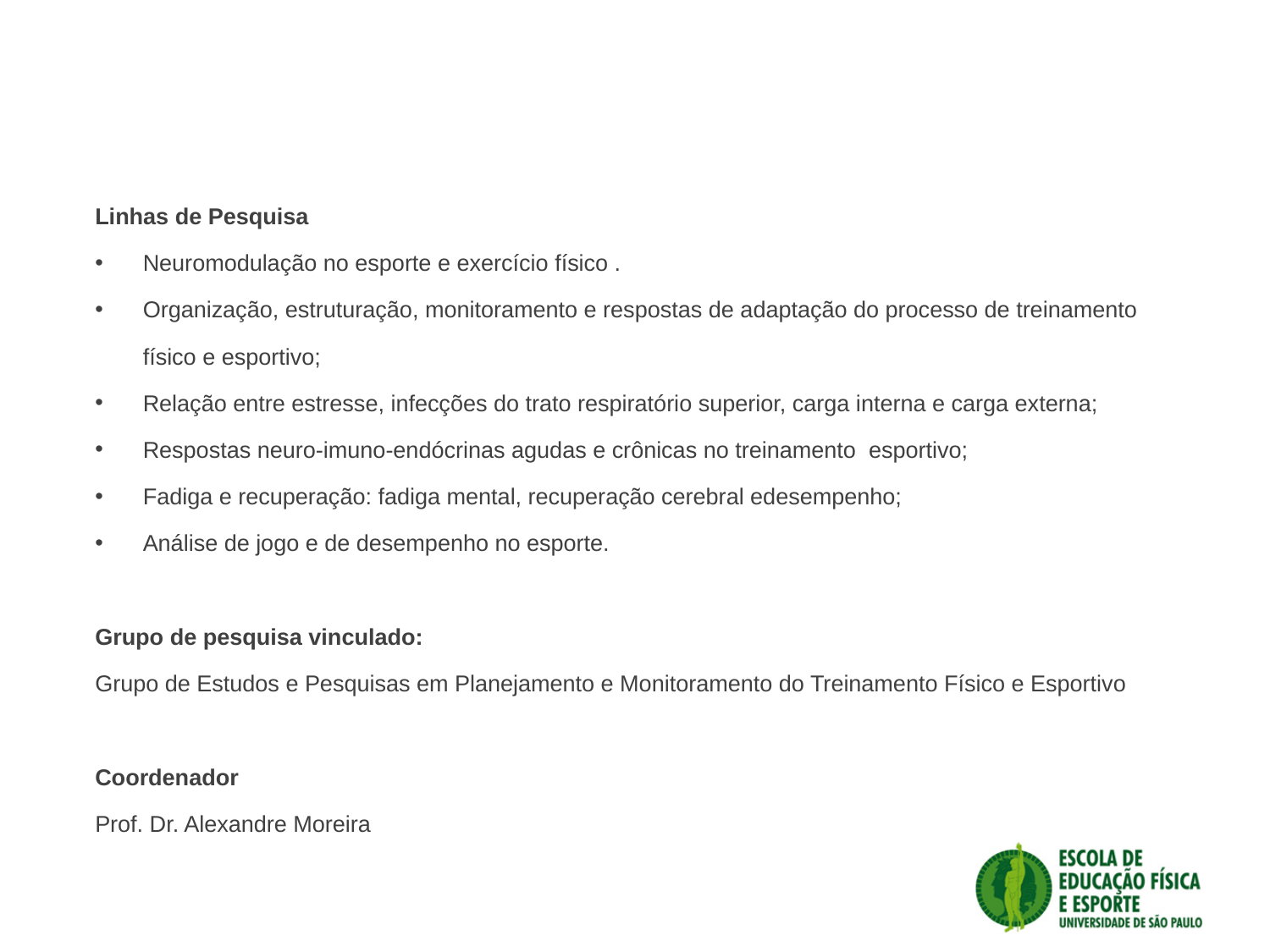

# NeuroSports Lab
Linhas de Pesquisa
Neuromodulação no esporte e exercício físico .
Organização, estruturação, monitoramento e respostas de adaptação do processo de treinamento físico e esportivo;
Relação entre estresse, infecções do trato respiratório superior, carga interna e carga externa;
Respostas neuro-imuno-endócrinas agudas e crônicas no treinamento  esportivo;
Fadiga e recuperação: fadiga mental, recuperação cerebral edesempenho;
Análise de jogo e de desempenho no esporte.

Grupo de pesquisa vinculado:
Grupo de Estudos e Pesquisas em Planejamento e Monitoramento do Treinamento Físico e Esportivo

Coordenador
Prof. Dr. Alexandre Moreira